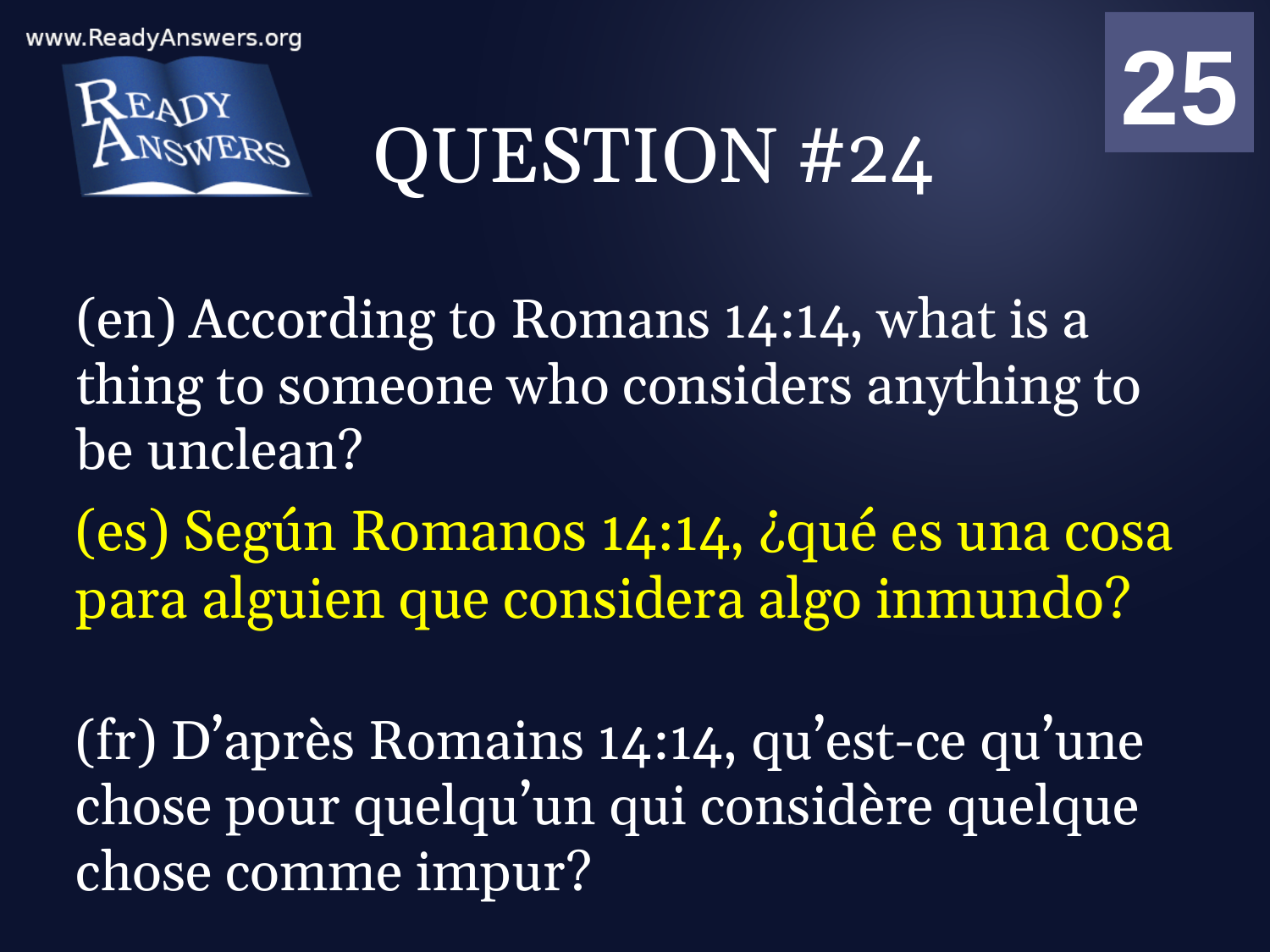

01
02
03
04
05
06
07
08
09
10
11
12
13
14
15
16
17
18
19
20
21
22
23
24
25
00
# QUESTION #24
(en) According to Romans 14:14, what is a thing to someone who considers anything to be unclean?
(es) Según Romanos 14:14, ¿qué es una cosa para alguien que considera algo inmundo?
(fr) D’après Romains 14:14, qu’est-ce qu’une chose pour quelqu’un qui considère quelque chose comme impur?